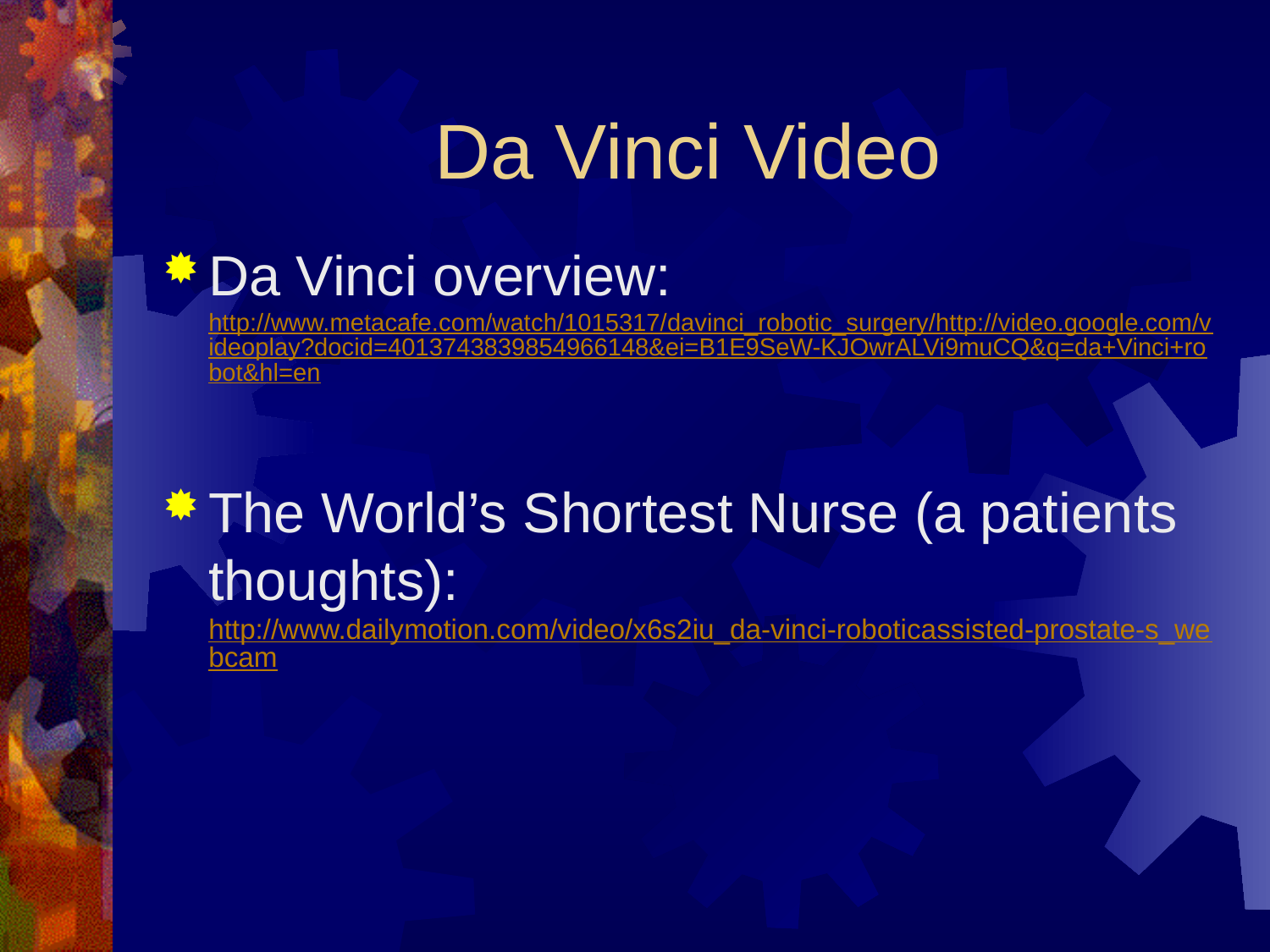

# Da Vinci Video
Da Vinci overview: http://www.metacafe.com/watch/1015317/davinci_robotic_surgery/http://video.google.com/videoplay?docid=4013743839854966148&ei=B1E9SeW-KJOwrALVi9muCQ&q=da+Vinci+robot&hl=en

The World’s Shortest Nurse (a patients thoughts): http://www.dailymotion.com/video/x6s2iu_da-vinci-roboticassisted-prostate-s_webcam